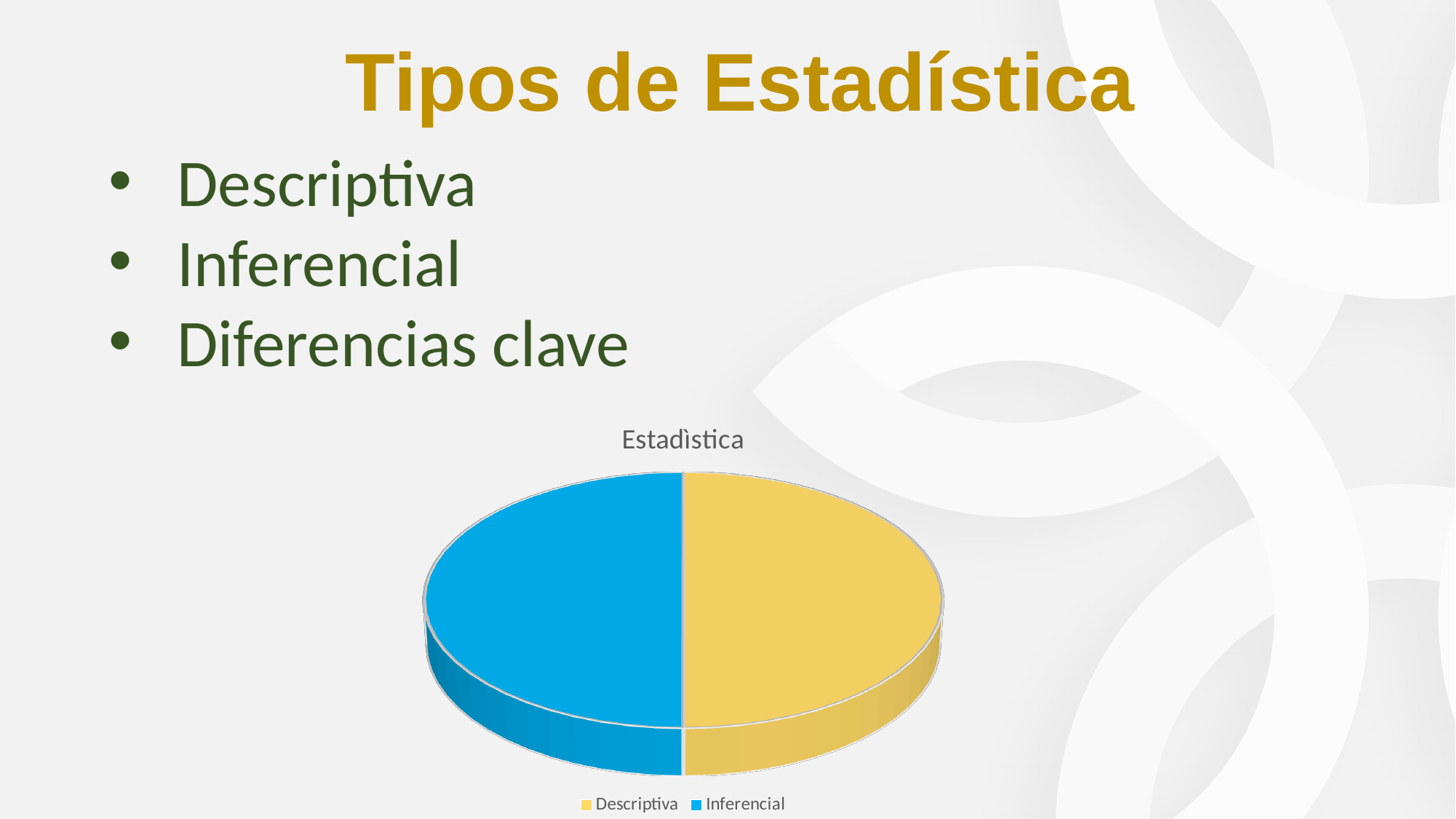

Tipos de Estadística
Descriptiva
Inferencial
Diferencias clave

[unsupported chart]